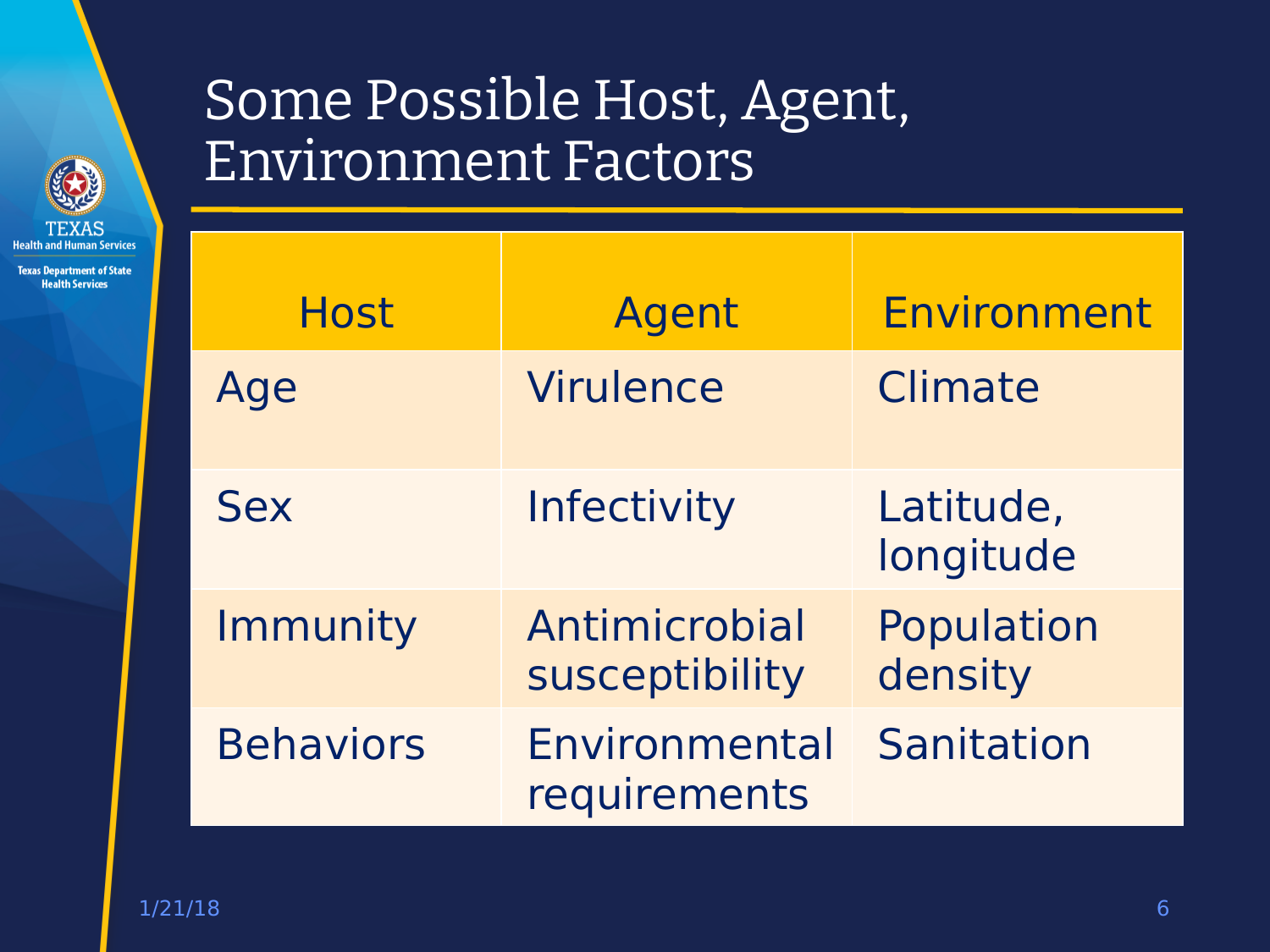

# Some Possible Host, Agent, Environment Factors
| Host | Agent | Environment |
| --- | --- | --- |
| Age | Virulence | Climate |
| Sex | Infectivity | Latitude, longitude |
| Immunity | Antimicrobial susceptibility | Population density |
| Behaviors | Environmental requirements | Sanitation |
1/21/18

6